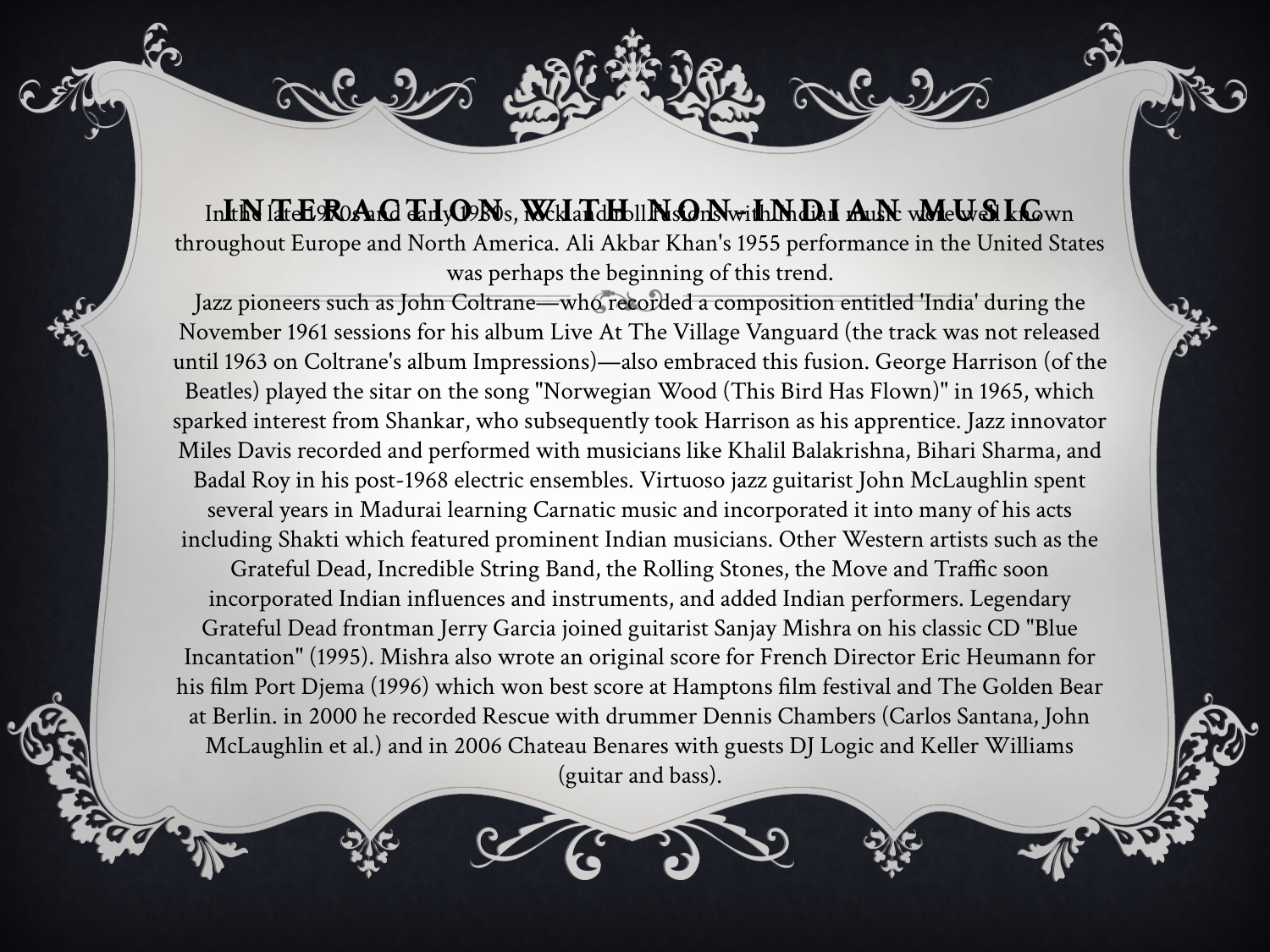

# Interaction with non-Indian music
In the late 1970s and early 1980s, rock and roll fusions with Indian music were well known throughout Europe and North America. Ali Akbar Khan's 1955 performance in the United States was perhaps the beginning of this trend.
Jazz pioneers such as John Coltrane—who recorded a composition entitled 'India' during the November 1961 sessions for his album Live At The Village Vanguard (the track was not released until 1963 on Coltrane's album Impressions)—also embraced this fusion. George Harrison (of the Beatles) played the sitar on the song "Norwegian Wood (This Bird Has Flown)" in 1965, which sparked interest from Shankar, who subsequently took Harrison as his apprentice. Jazz innovator Miles Davis recorded and performed with musicians like Khalil Balakrishna, Bihari Sharma, and Badal Roy in his post-1968 electric ensembles. Virtuoso jazz guitarist John McLaughlin spent several years in Madurai learning Carnatic music and incorporated it into many of his acts including Shakti which featured prominent Indian musicians. Other Western artists such as the Grateful Dead, Incredible String Band, the Rolling Stones, the Move and Traffic soon incorporated Indian influences and instruments, and added Indian performers. Legendary Grateful Dead frontman Jerry Garcia joined guitarist Sanjay Mishra on his classic CD "Blue Incantation" (1995). Mishra also wrote an original score for French Director Eric Heumann for his film Port Djema (1996) which won best score at Hamptons film festival and The Golden Bear at Berlin. in 2000 he recorded Rescue with drummer Dennis Chambers (Carlos Santana, John McLaughlin et al.) and in 2006 Chateau Benares with guests DJ Logic and Keller Williams (guitar and bass).